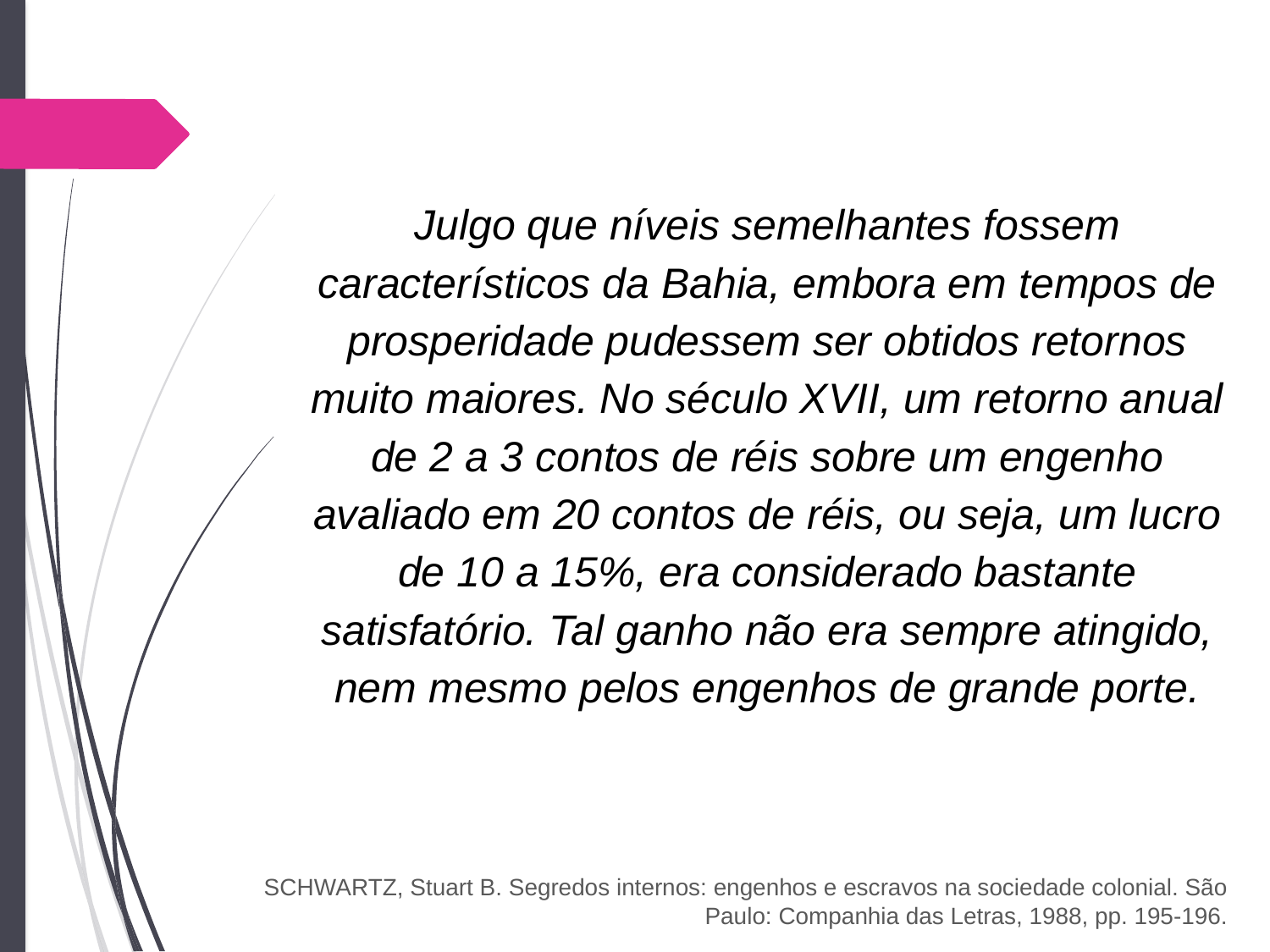

Julgo que níveis semelhantes fossem característicos da Bahia, embora em tempos de prosperidade pudessem ser obtidos retornos muito maiores. No século XVII, um retorno anual de 2 a 3 contos de réis sobre um engenho avaliado em 20 contos de réis, ou seja, um lucro de 10 a 15%, era considerado bastante satisfatório. Tal ganho não era sempre atingido, nem mesmo pelos engenhos de grande porte.
SCHWARTZ, Stuart B. Segredos internos: engenhos e escravos na sociedade colonial. São Paulo: Companhia das Letras, 1988, pp. 195-196.